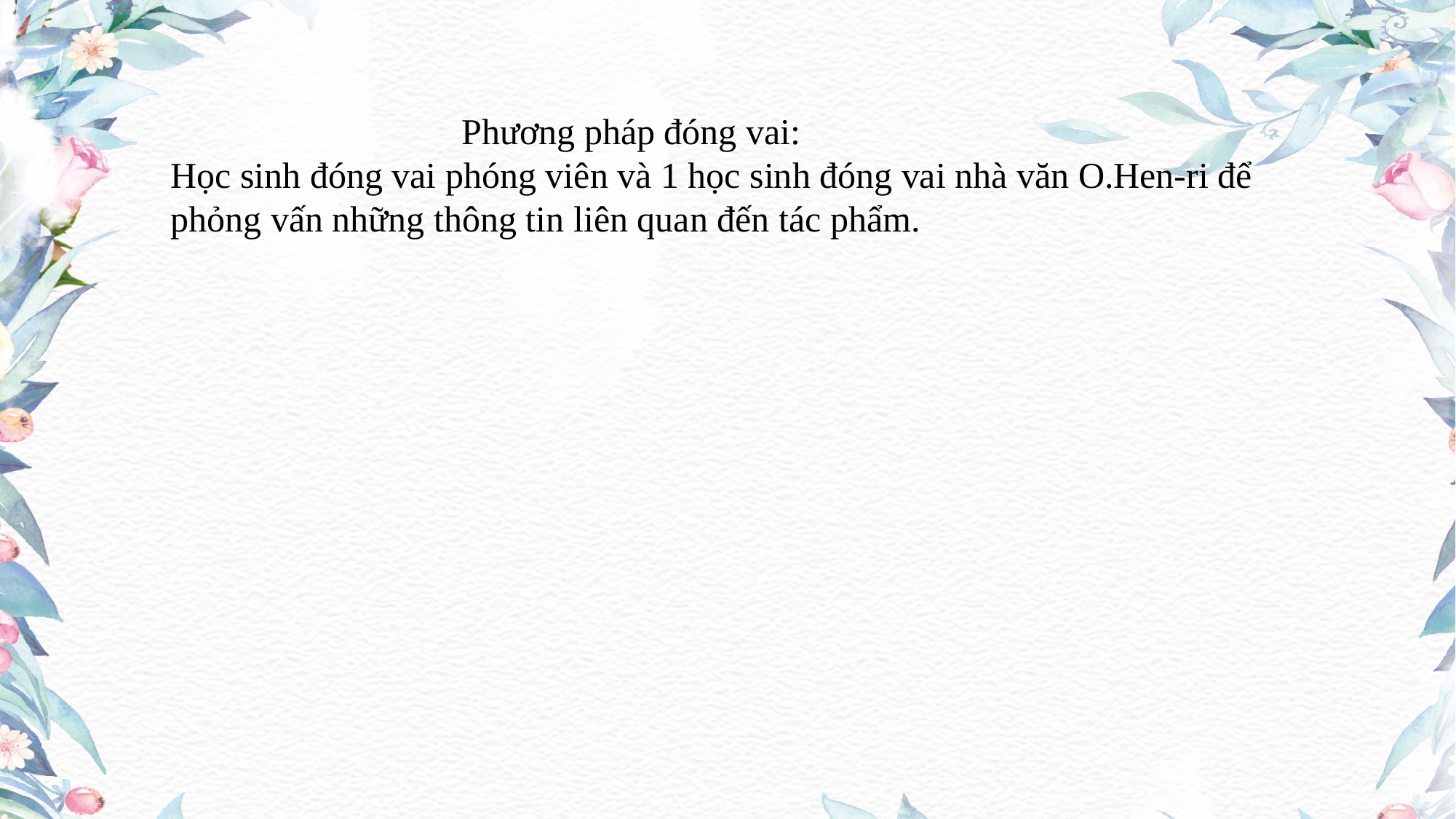

Phương pháp đóng vai:
Học sinh đóng vai phóng viên và 1 học sinh đóng vai nhà văn O.Hen-ri để phỏng vấn những thông tin liên quan đến tác phẩm.